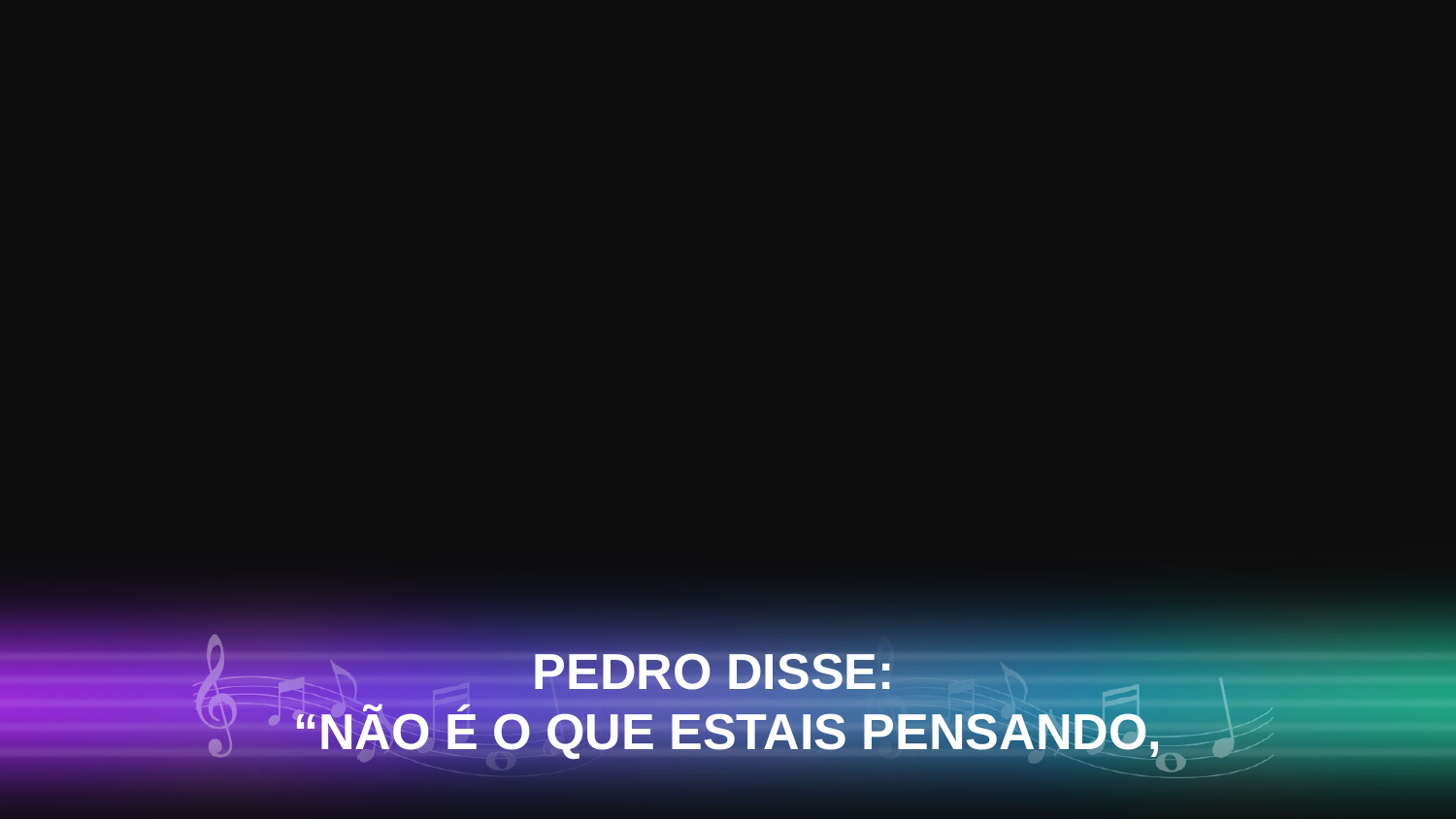

PEDRO DISSE:
“NÃO É O QUE ESTAIS PENSANDO,